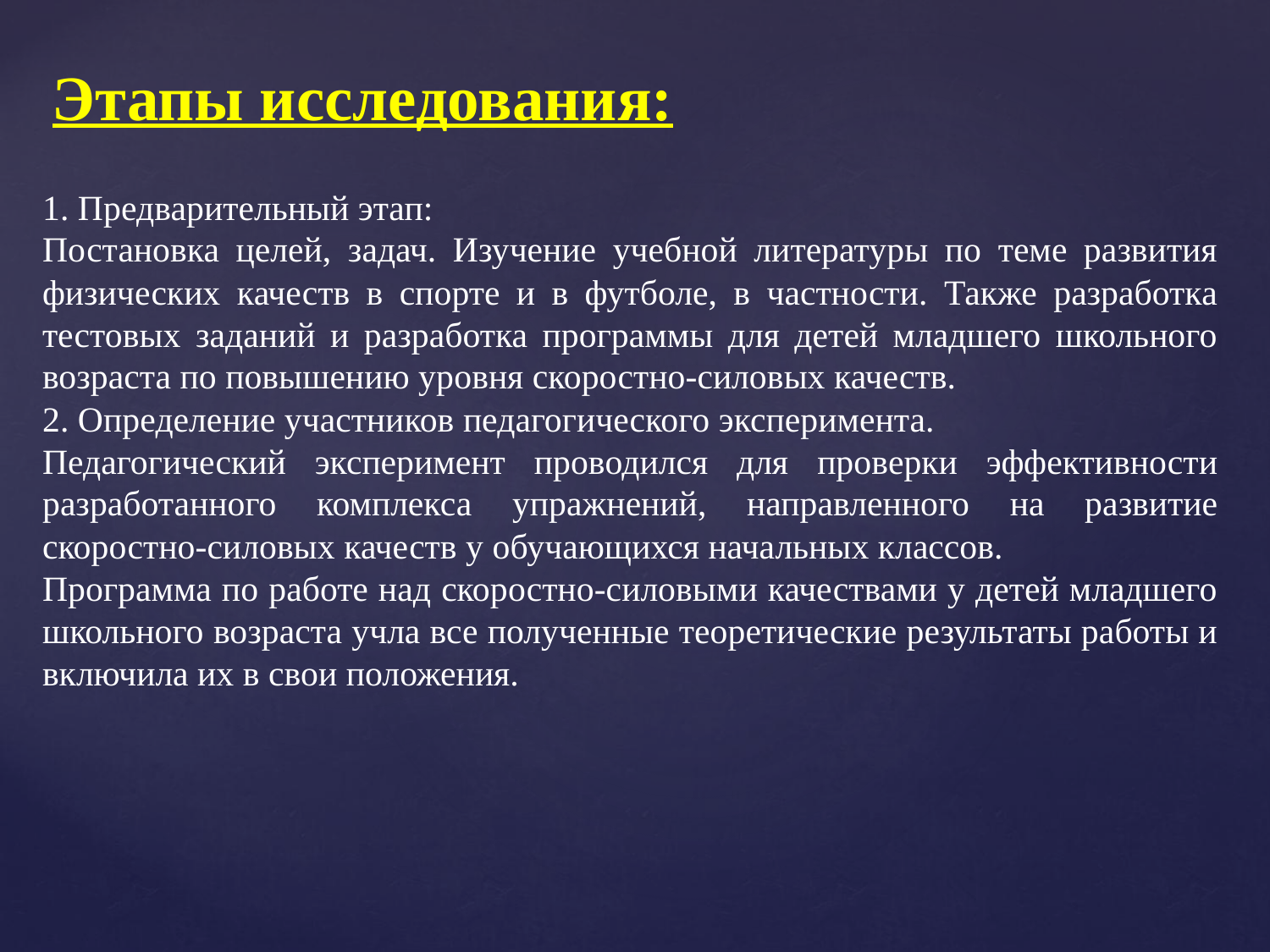

Этапы исследования:
1. Предварительный этап:
Постановка целей, задач. Изучение учебной литературы по теме развития физических качеств в спорте и в футболе, в частности. Также разработка тестовых заданий и разработка программы для детей младшего школьного возраста по повышению уровня скоростно-силовых качеств.
2. Определение участников педагогического эксперимента.
Педагогический эксперимент проводился для проверки эффективности разработанного комплекса упражнений, направленного на развитие скоростно-силовых качеств у обучающихся начальных классов.
Программа по работе над скоростно-силовыми качествами у детей младшего школьного возраста учла все полученные теоретические результаты работы и включила их в свои положения.